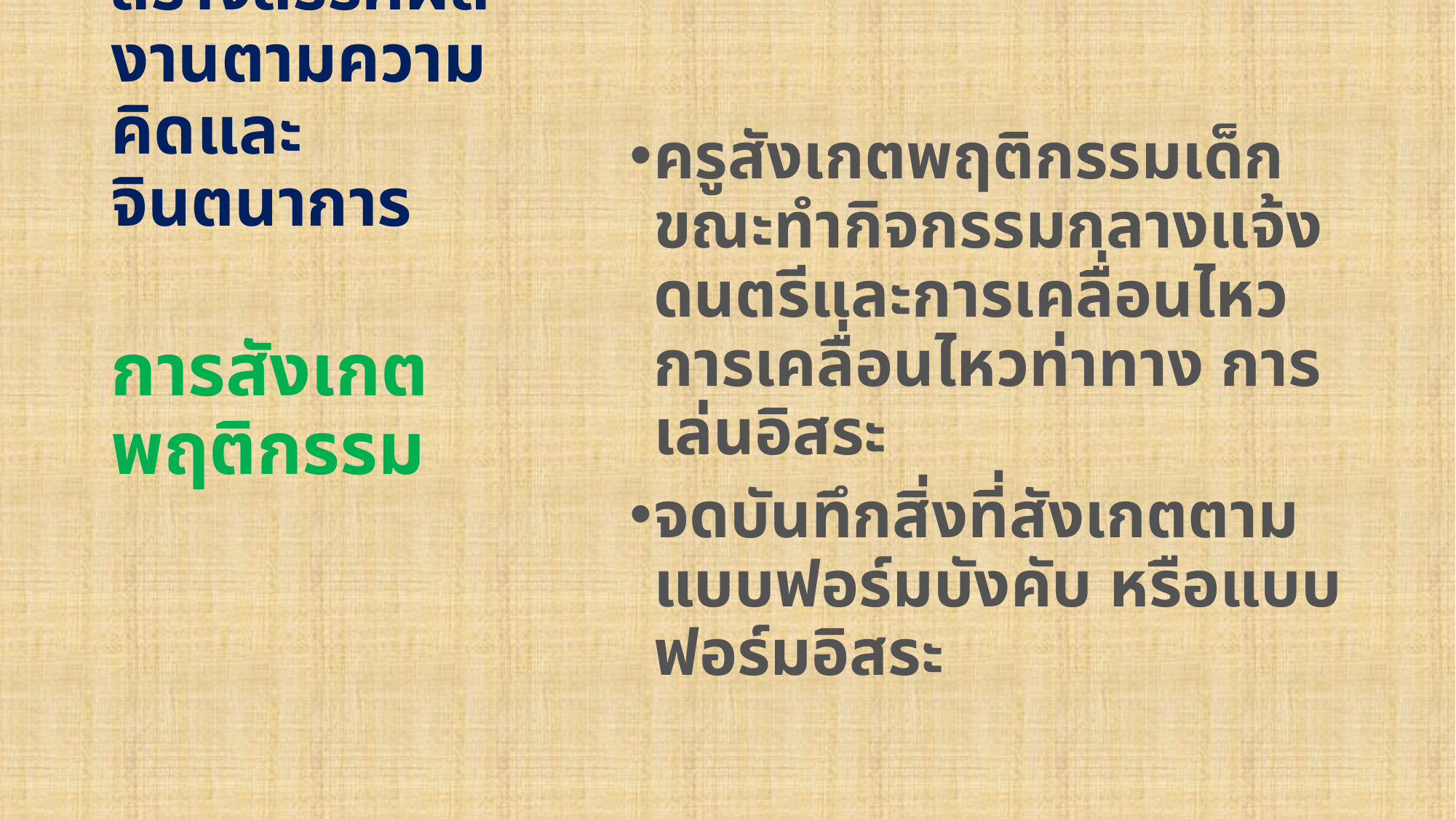

# สร้างสรรค์ผลงานตามความคิดและจินตนาการ
ครูสังเกตพฤติกรรมเด็กขณะทำกิจกรรมกลางแจ้ง ดนตรีและการเคลื่อนไหว การเคลื่อนไหวท่าทาง การเล่นอิสระ
จดบันทึกสิ่งที่สังเกตตามแบบฟอร์มบังคับ หรือแบบฟอร์มอิสระ
การสังเกตพฤติกรรม